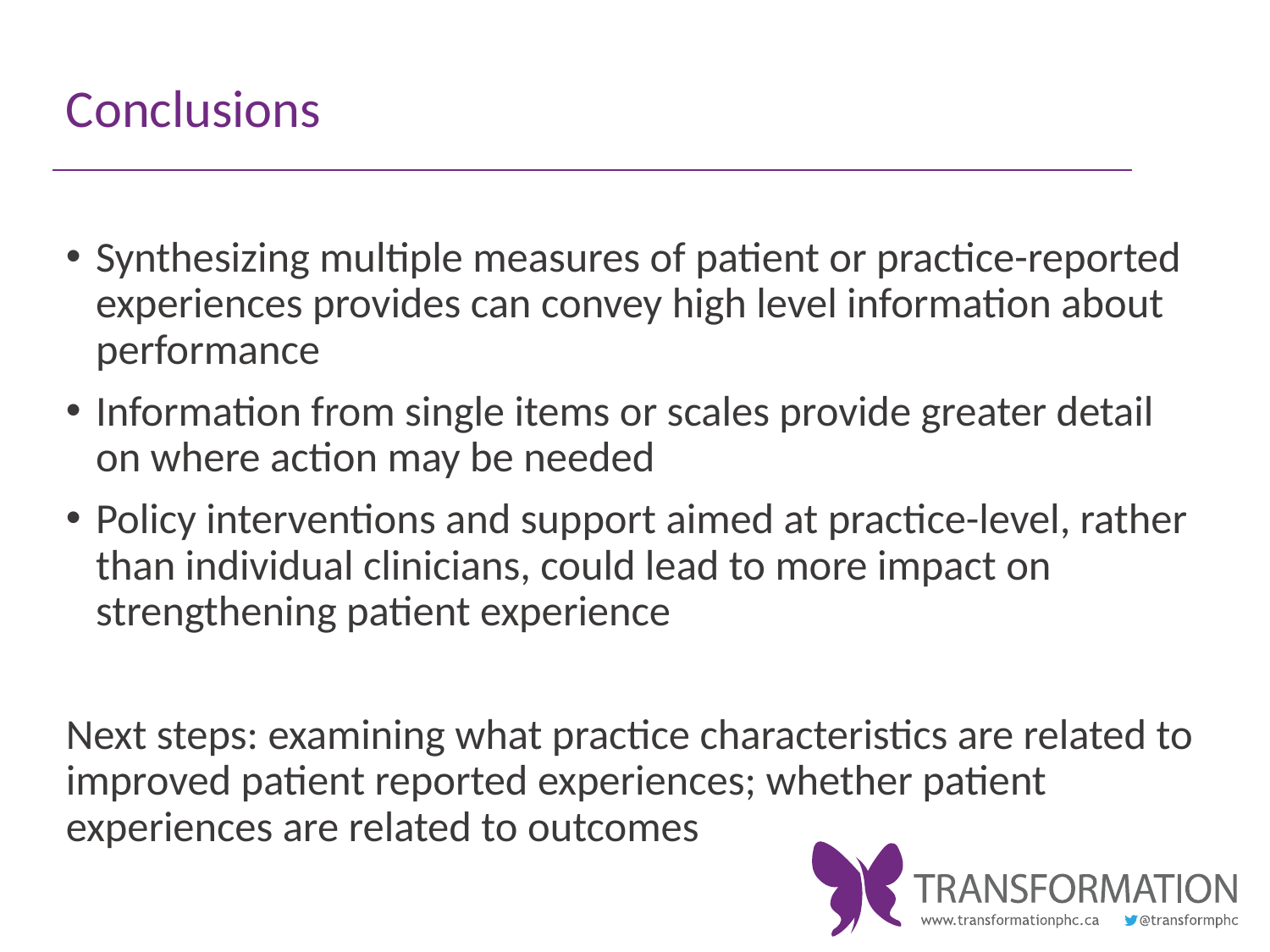

# Conclusions
Synthesizing multiple measures of patient or practice-reported experiences provides can convey high level information about performance
Information from single items or scales provide greater detail on where action may be needed
Policy interventions and support aimed at practice-level, rather than individual clinicians, could lead to more impact on strengthening patient experience

Next steps: examining what practice characteristics are related to improved patient reported experiences; whether patient experiences are related to outcomes